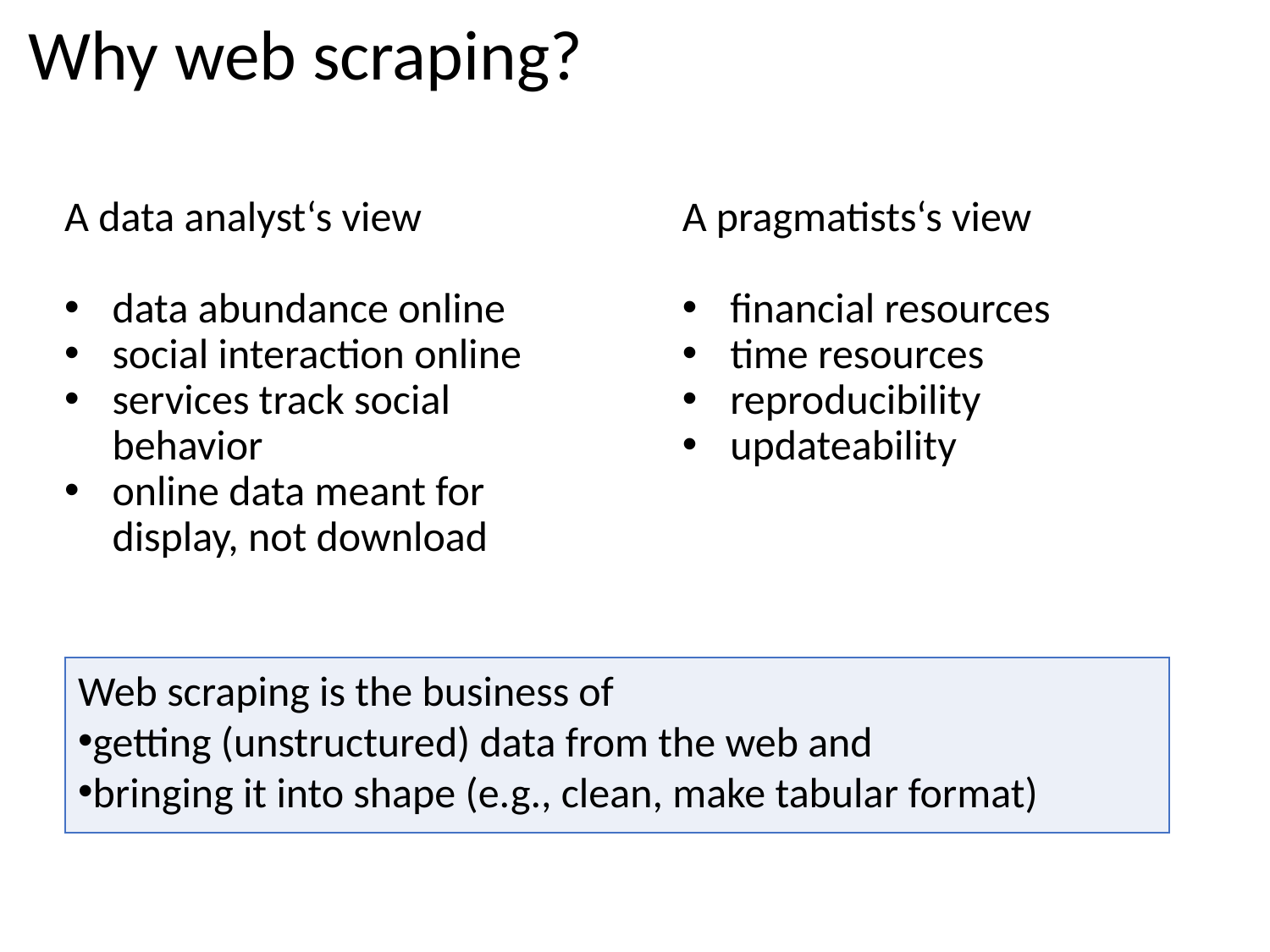

# Why web scraping?
A data analyst‘s view

data abundance online
social interaction online
services track social behavior
online data meant for display, not download

A pragmatists‘s view

financial resources
time resources
reproducibility
updateability

Web scraping is the business of
getting (unstructured) data from the web and
bringing it into shape (e.g., clean, make tabular format)